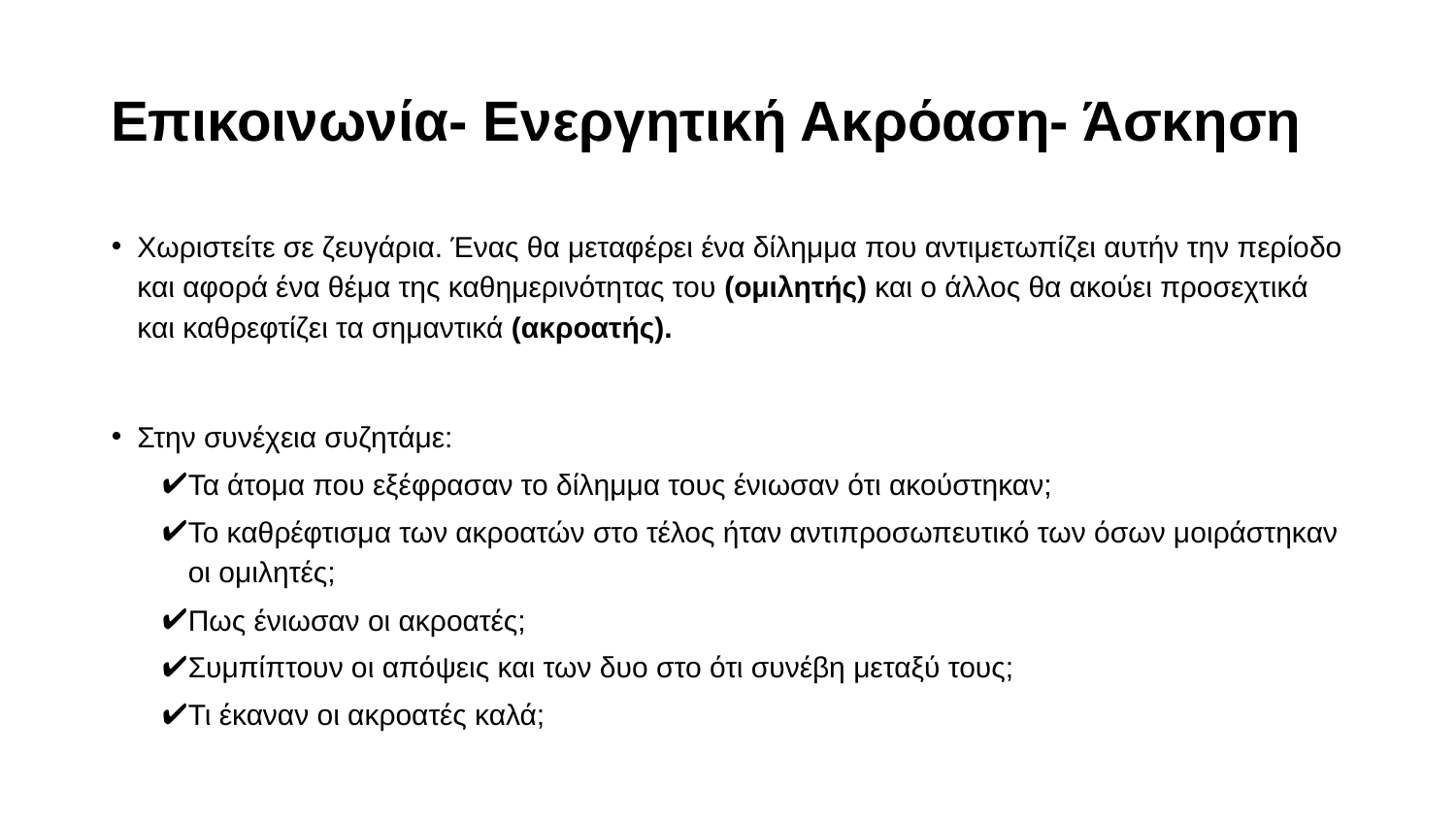

# Επικοινωνία- Ενεργητική Ακρόαση- Άσκηση
Χωριστείτε σε ζευγάρια. Ένας θα μεταφέρει ένα δίλημμα που αντιμετωπίζει αυτήν την περίοδο και αφορά ένα θέμα της καθημερινότητας του (ομιλητής) και ο άλλος θα ακούει προσεχτικά και καθρεφτίζει τα σημαντικά (ακροατής).

Στην συνέχεια συζητάμε:
Τα άτομα που εξέφρασαν το δίλημμα τους ένιωσαν ότι ακούστηκαν;
To καθρέφτισμα των ακροατών στο τέλος ήταν αντιπροσωπευτικό των όσων μοιράστηκαν οι ομιλητές;
Πως ένιωσαν οι ακροατές;
Συμπίπτουν οι απόψεις και των δυο στο ότι συνέβη μεταξύ τους;
Τι έκαναν οι ακροατές καλά;